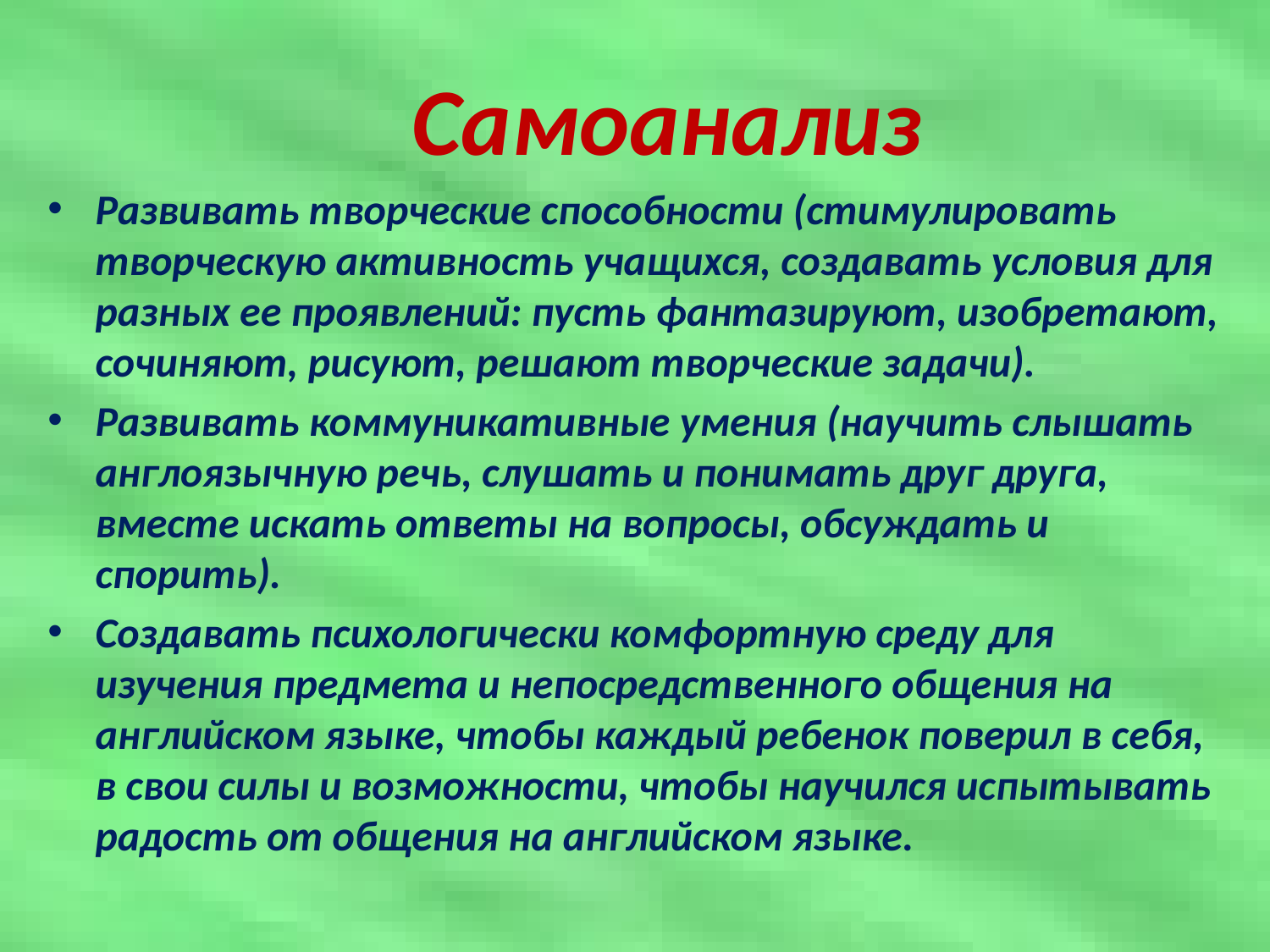

# Самоанализ
Развивать творческие способности (стимулировать творческую активность учащихся, создавать условия для разных ее проявлений: пусть фантазируют, изобретают, сочиняют, рисуют, решают творческие задачи).
Развивать коммуникативные умения (научить слышать англоязычную речь, слушать и понимать друг друга, вместе искать ответы на вопросы, обсуждать и спорить).
Создавать психологически комфортную среду для изучения предмета и непосредственного общения на английском языке, чтобы каждый ребенок поверил в себя, в свои силы и возможности, чтобы научился испытывать радость от общения на английском языке.